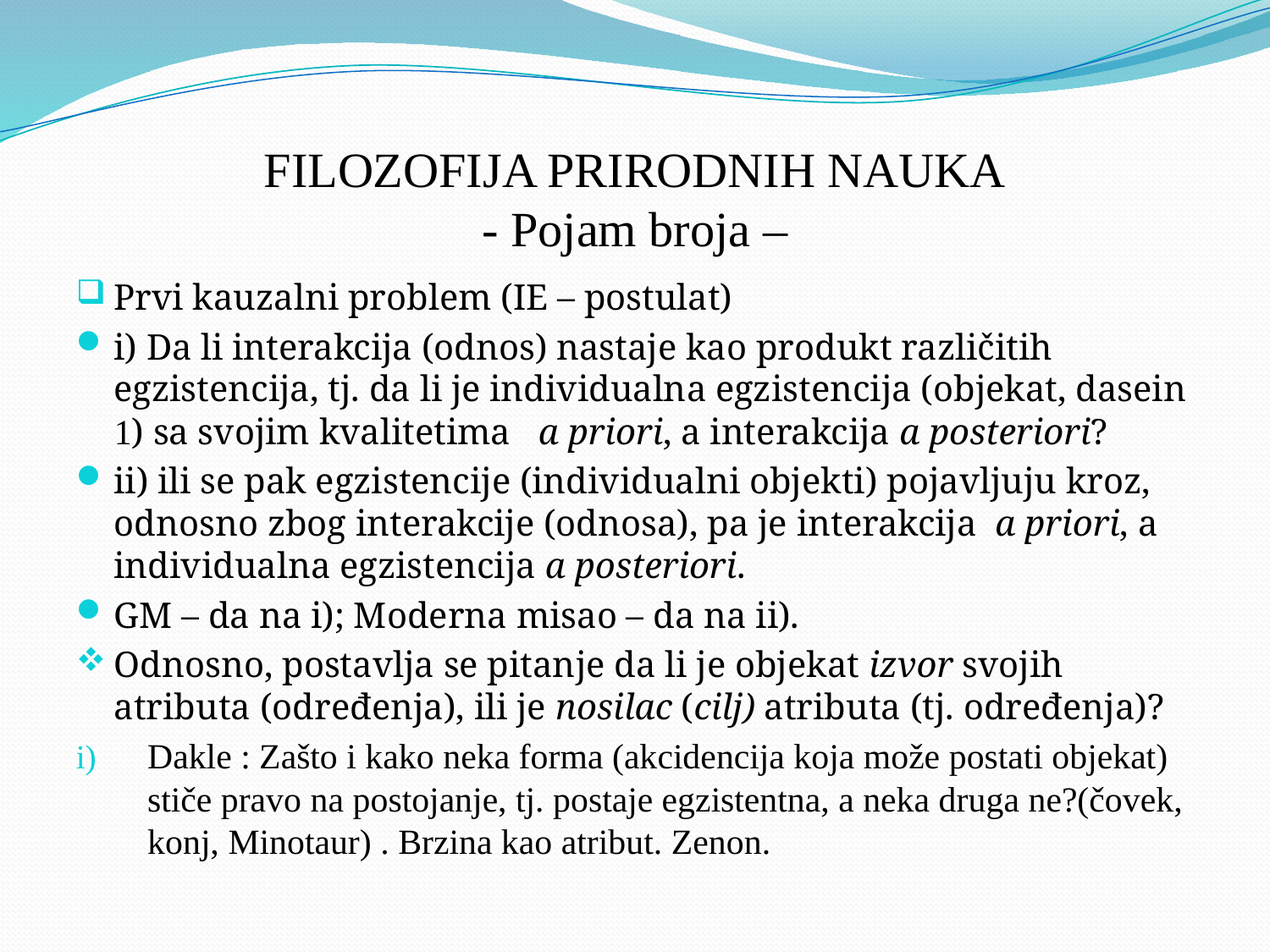

# FILOZOFIJA PRIRODNIH NAUKA - Pojam broja –
Prvi kauzalni problem (IE – postulat)
i) Da li interakcija (odnos) nastaje kao produkt različitih egzistencija, tj. da li je individualna egzistencija (objekat, dasein 1) sa svojim kvalitetima   a priori, a interakcija a posteriori?
ii) ili se pak egzistencije (individualni objekti) pojavljuju kroz, odnosno zbog interakcije (odnosa), pa je interakcija  a priori, a individualna egzistencija a posteriori.
GM – da na i); Moderna misao – da na ii).
Odnosno, postavlja se pitanje da li je objekat izvor svojih atributa (određenja), ili je nosilac (cilj) atributa (tj. određenja)?
Dakle : Zašto i kako neka forma (akcidencija koja može postati objekat) stiče pravo na postojanje, tj. postaje egzistentna, a neka druga ne?(čovek, konj, Minotaur) . Brzina kao atribut. Zenon.